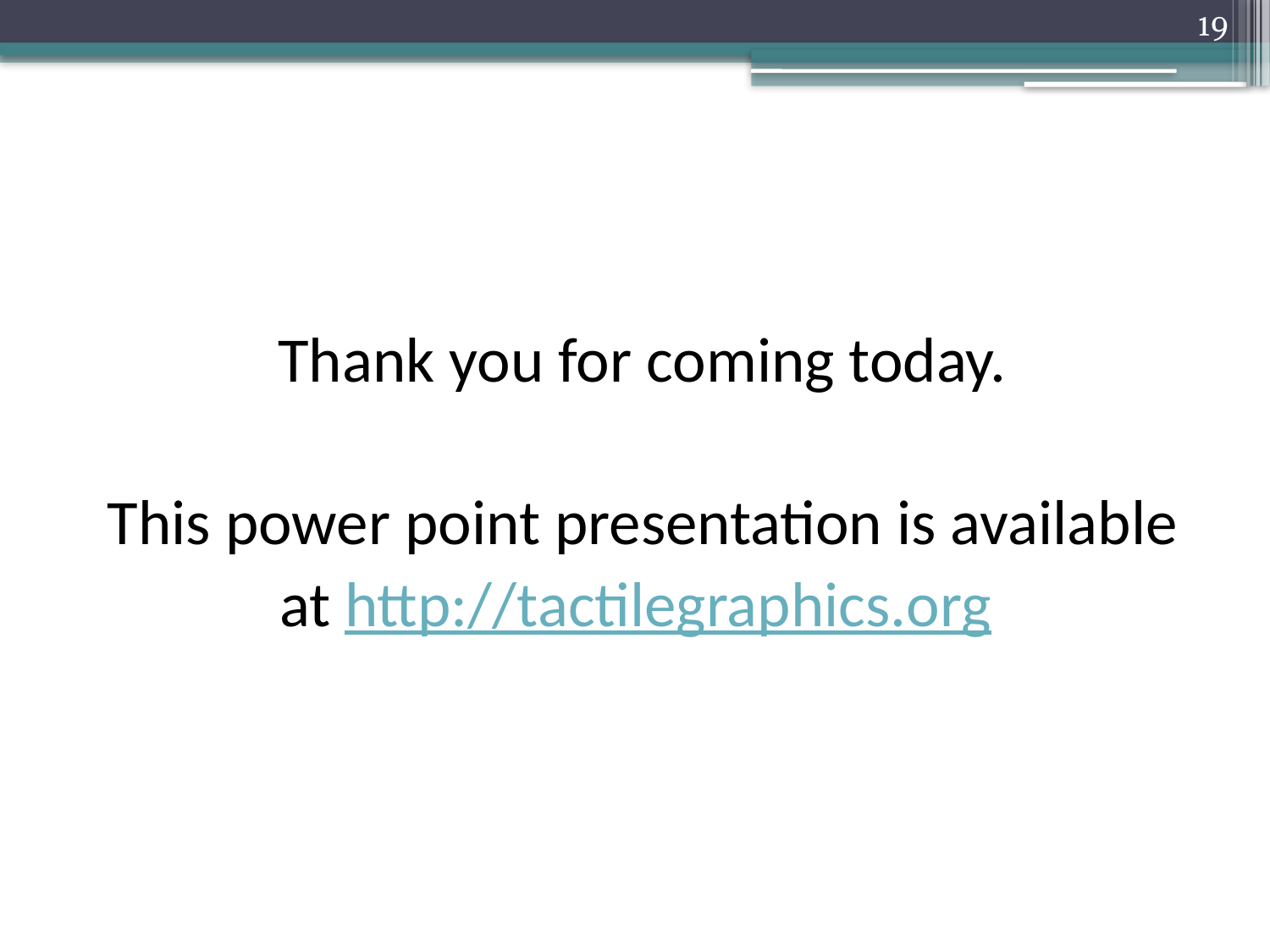

19
Thank you for coming today.

This power point presentation is available
at http://tactilegraphics.org